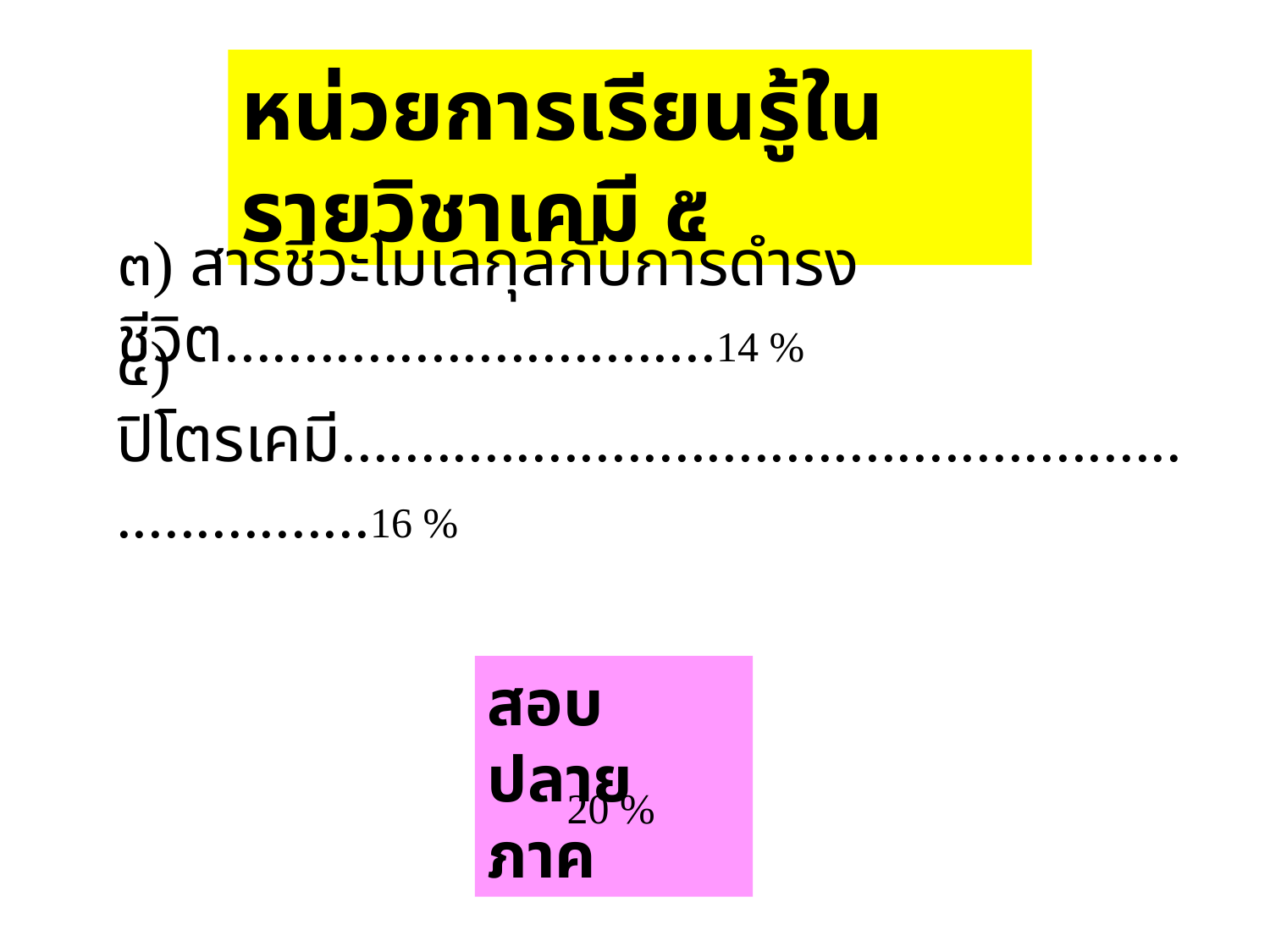

หน่วยการเรียนรู้ในรายวิชาเคมี ๕
๓) สารชีวะโมเลกุลกับการดำรงชีวิต...............................14 %
๔) ปิโตรเคมี.....................................................................16 %
สอบปลายภาค
20 %